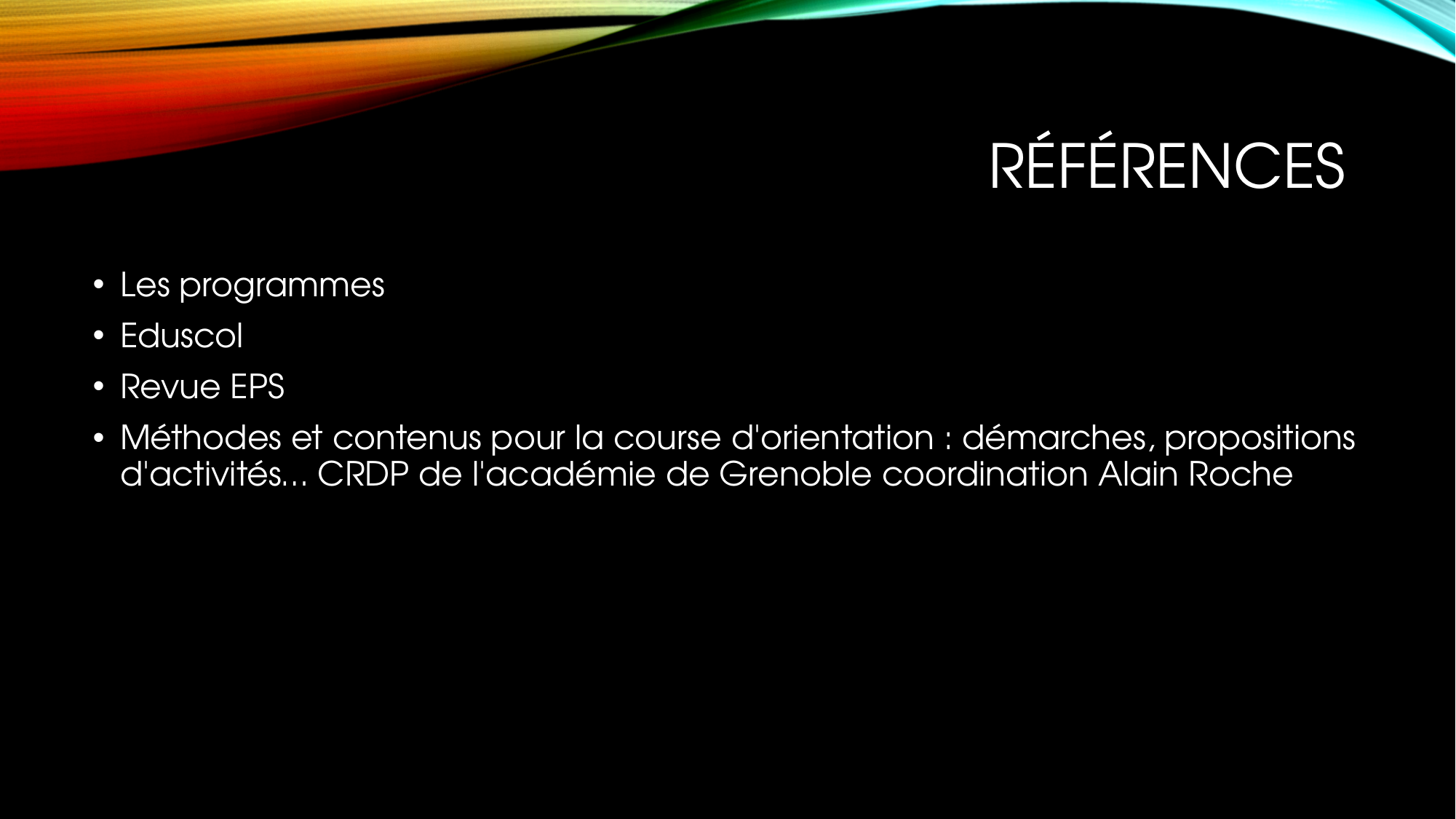

# Références
Les programmes
Eduscol
Revue EPS
Méthodes et contenus pour la course d'orientation : démarches, propositions d'activités… CRDP de l'académie de Grenoble coordination Alain Roche